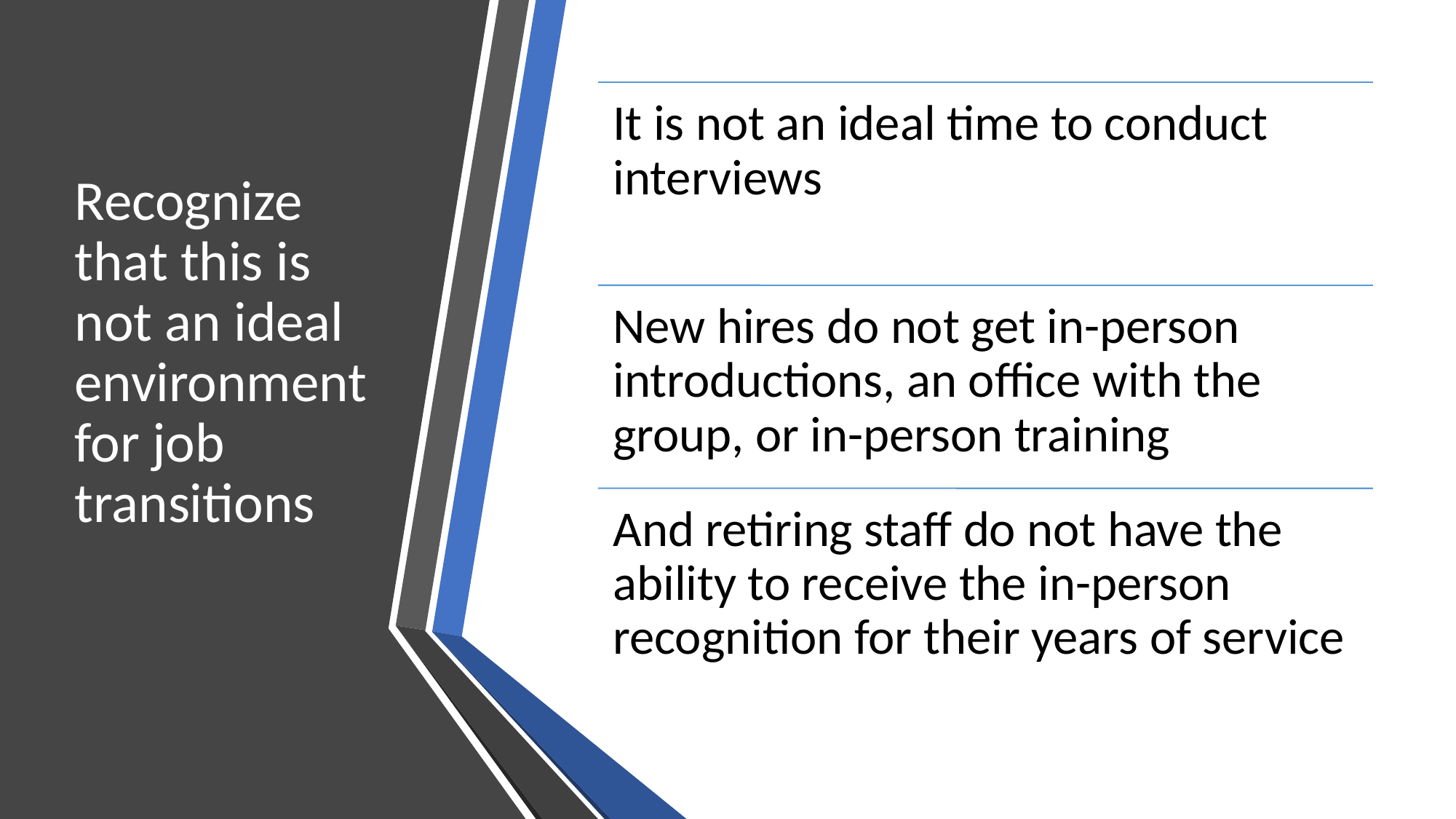

# Recognize that this is not an ideal environment for job transitions
It is not an ideal time to conduct interviews
New hires do not get in-person introductions, an office with the group, or in-person training
And retiring staff do not have the ability to receive the in-person recognition for their years of service